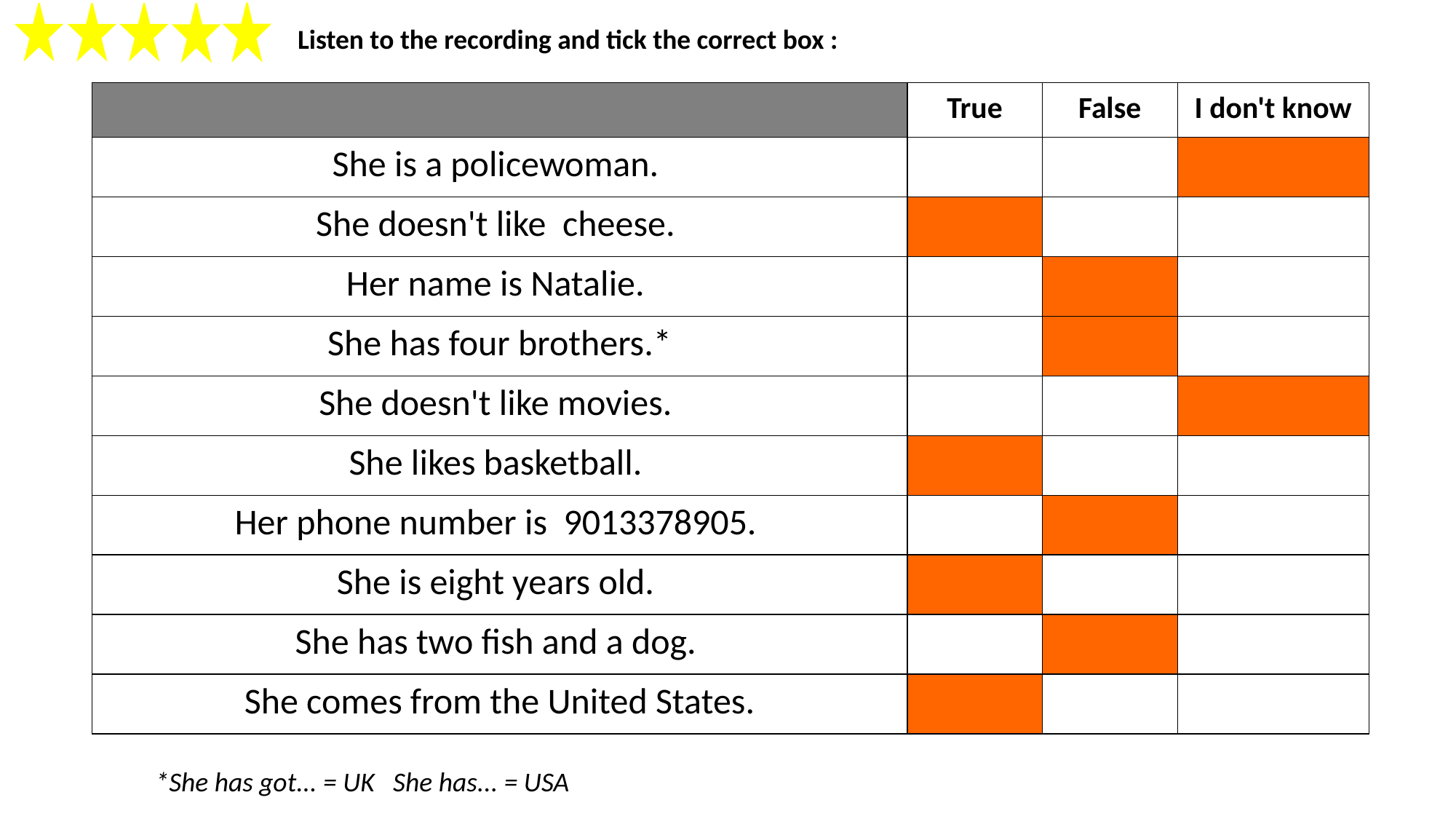

Listen to the recording and tick the correct box :
|  | True | False | I don't know |
| --- | --- | --- | --- |
| She is a policewoman. |  |  |  |
| She doesn't like cheese. |  |  |  |
| Her name is Natalie. |  |  |  |
| She has four brothers.\* |  |  |  |
| She doesn't like movies. |  |  |  |
| She likes basketball. |  |  |  |
| Her phone number is 9013378905. |  |  |  |
| She is eight years old. |  |  |  |
| She has two fish and a dog. |  |  |  |
| She comes from the United States. |  |  |  |
*She has got... = UK   She has... = USA